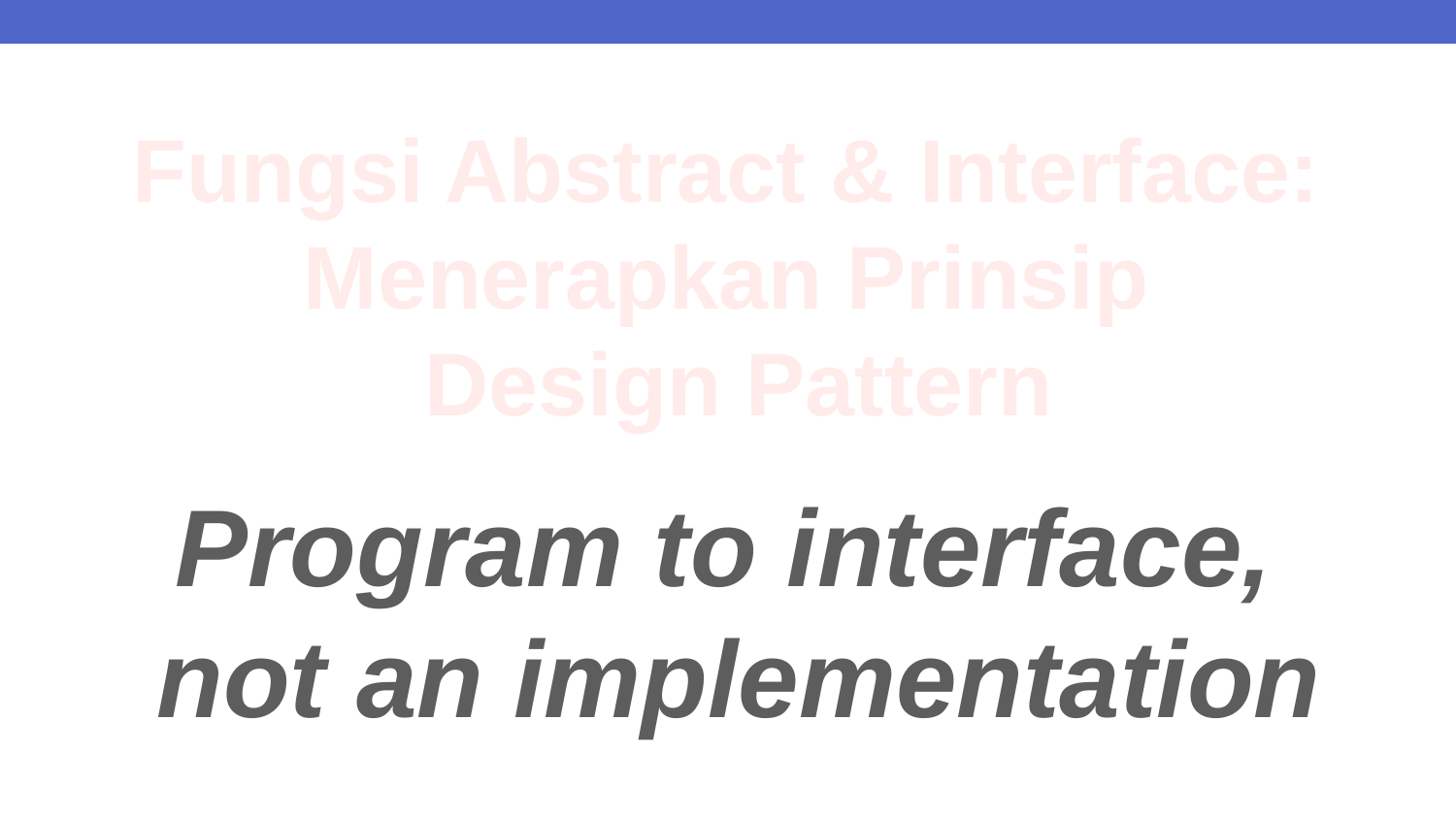

Fungsi Abstract & Interface:
Menerapkan Prinsip
Design Pattern
Program to interface,
not an implementation